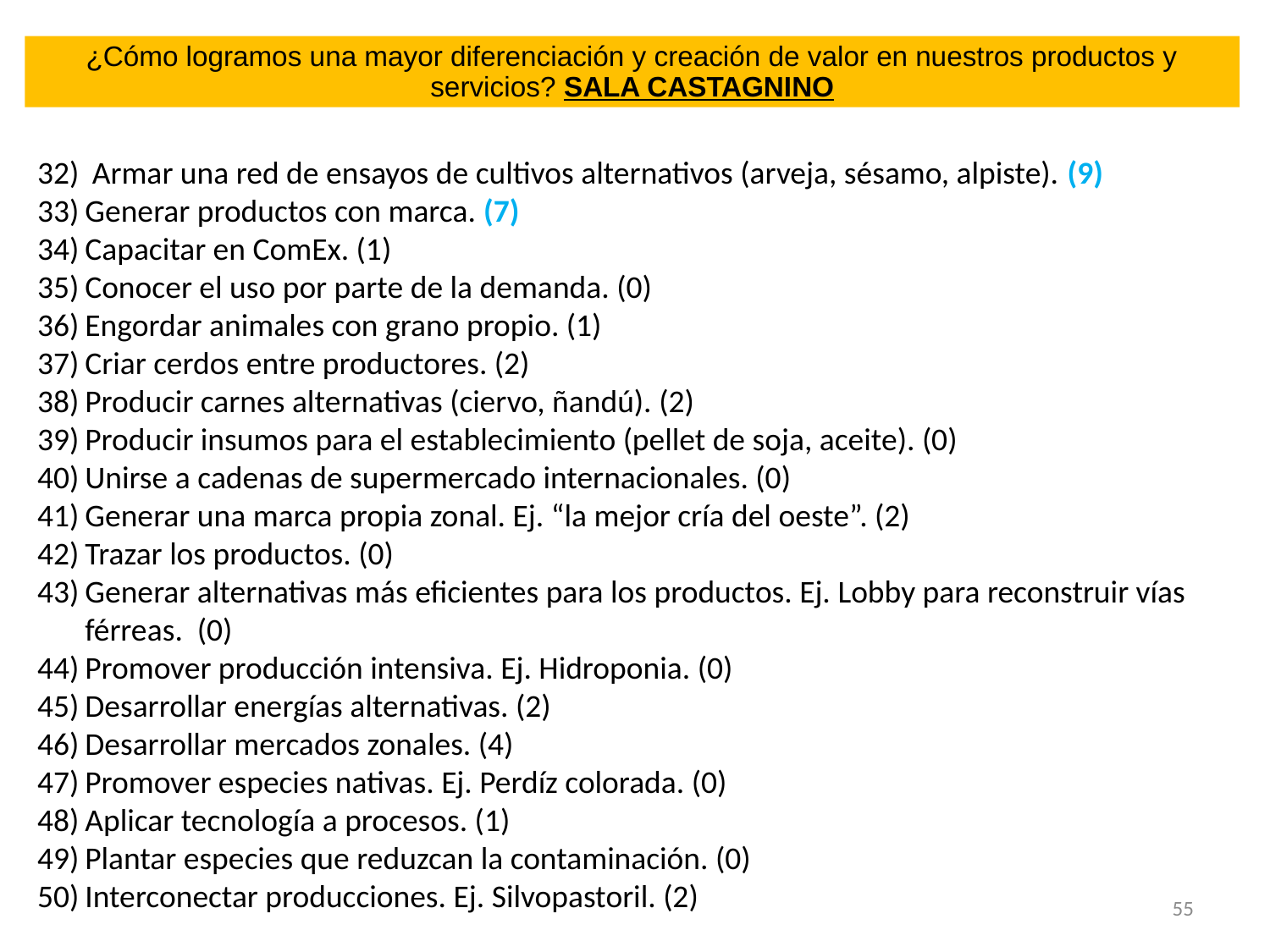

¿Cómo logramos una mayor diferenciación y creación de valor en nuestros productos y servicios? SALA CASTAGNINO
 Armar una red de ensayos de cultivos alternativos (arveja, sésamo, alpiste). (9)
Generar productos con marca. (7)
Capacitar en ComEx. (1)
Conocer el uso por parte de la demanda. (0)
Engordar animales con grano propio. (1)
Criar cerdos entre productores. (2)
Producir carnes alternativas (ciervo, ñandú). (2)
Producir insumos para el establecimiento (pellet de soja, aceite). (0)
Unirse a cadenas de supermercado internacionales. (0)
Generar una marca propia zonal. Ej. “la mejor cría del oeste”. (2)
Trazar los productos. (0)
Generar alternativas más eficientes para los productos. Ej. Lobby para reconstruir vías férreas.  (0)
Promover producción intensiva. Ej. Hidroponia. (0)
Desarrollar energías alternativas. (2)
Desarrollar mercados zonales. (4)
Promover especies nativas. Ej. Perdíz colorada. (0)
Aplicar tecnología a procesos. (1)
Plantar especies que reduzcan la contaminación. (0)
Interconectar producciones. Ej. Silvopastoril. (2)
55